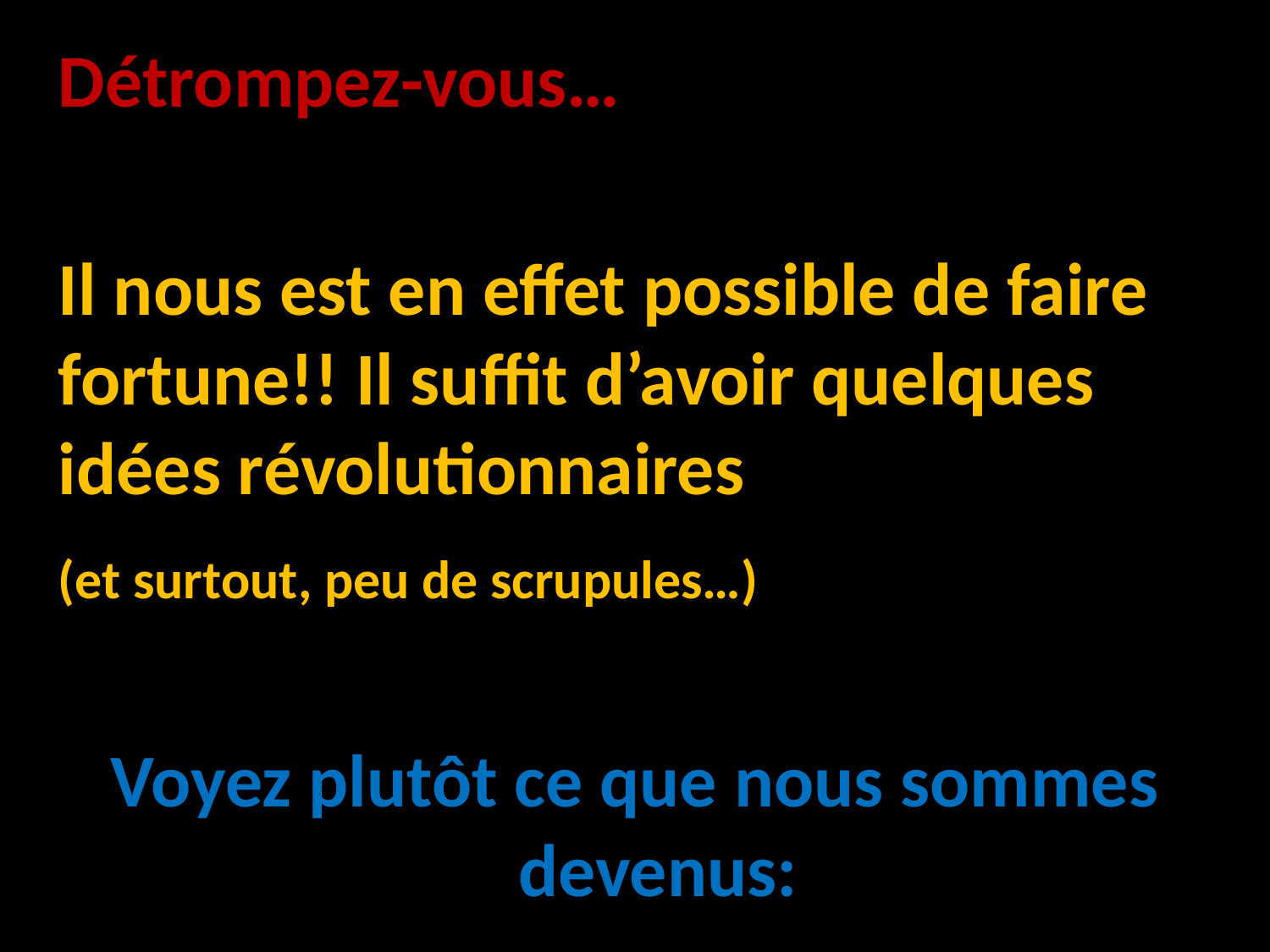

Détrompez-vous…

	Il nous est en effet possible de faire fortune!! Il suffit d’avoir quelques idées révolutionnaires
	(et surtout, peu de scrupules…)

Voyez plutôt ce que nous sommes devenus: